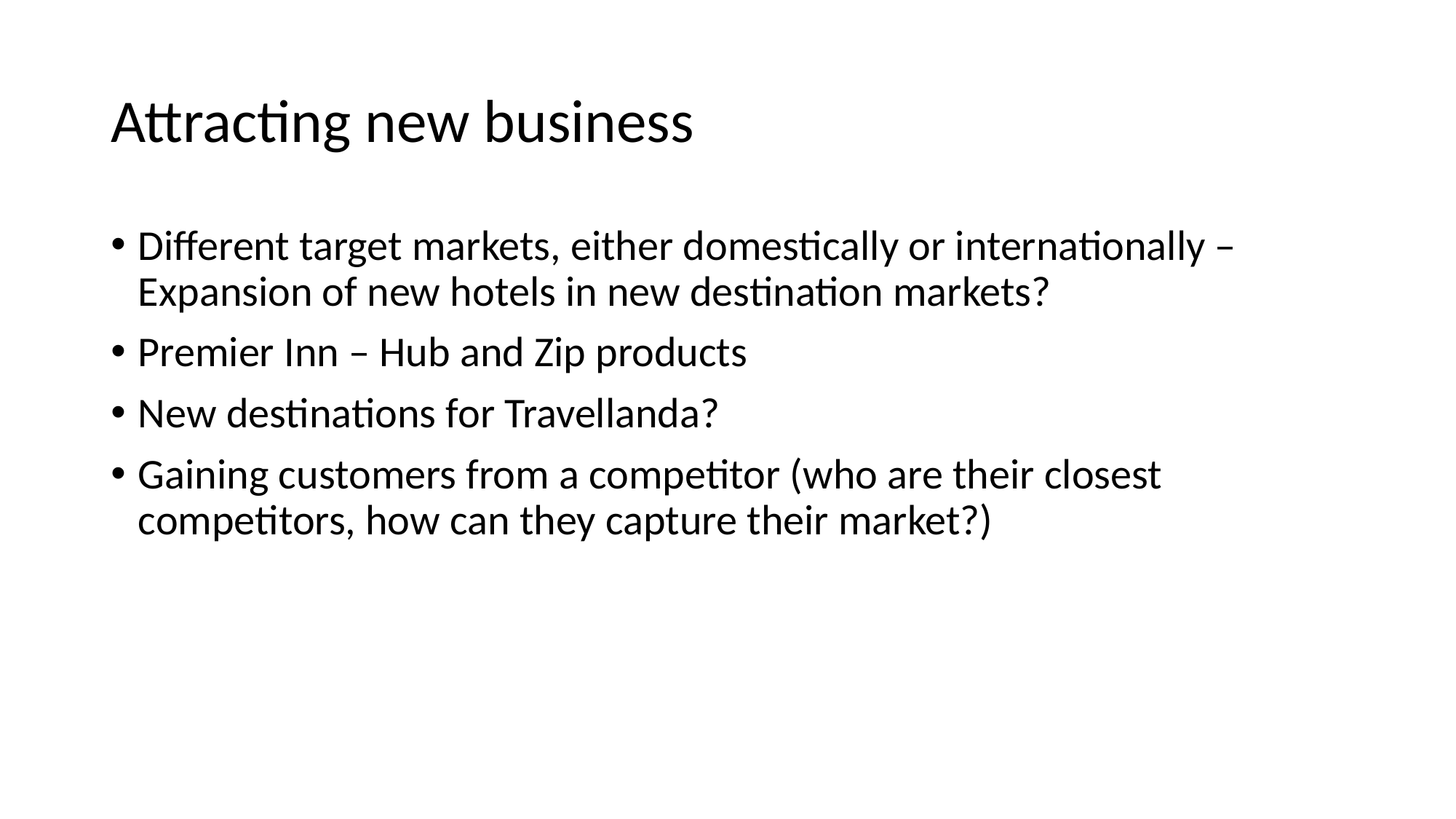

# Attracting new business
Different target markets, either domestically or internationally – Expansion of new hotels in new destination markets?
Premier Inn – Hub and Zip products
New destinations for Travellanda?
Gaining customers from a competitor (who are their closest competitors, how can they capture their market?)